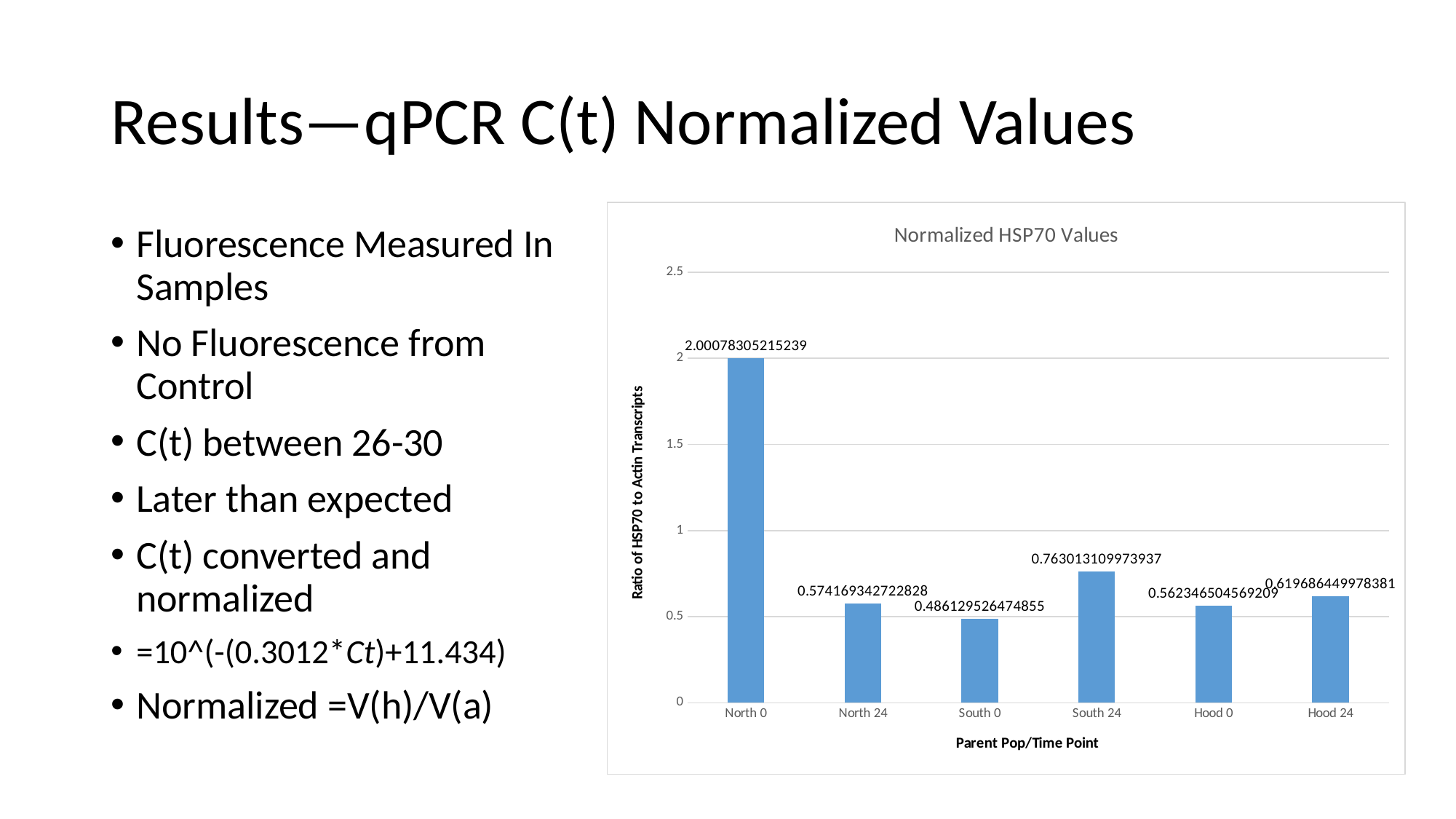

# Results—qPCR C(t) Normalized Values

### Chart: Normalized HSP70 Values

| Category |  |
|---|---|
| North 0 | 2.000783052152388 |
| North 24 | 0.5741693427228282 |
| South 0 | 0.48612952647485486 |
| South 24 | 0.763013109973937 |
| Hood 0 | 0.5623465045692091 |
| Hood 24 | 0.619686449978381 |
Fluorescence Measured In Samples
No Fluorescence from Control
C(t) between 26-30
Later than expected
C(t) converted and normalized
=10^(-(0.3012*Ct)+11.434)
Normalized =V(h)/V(a)